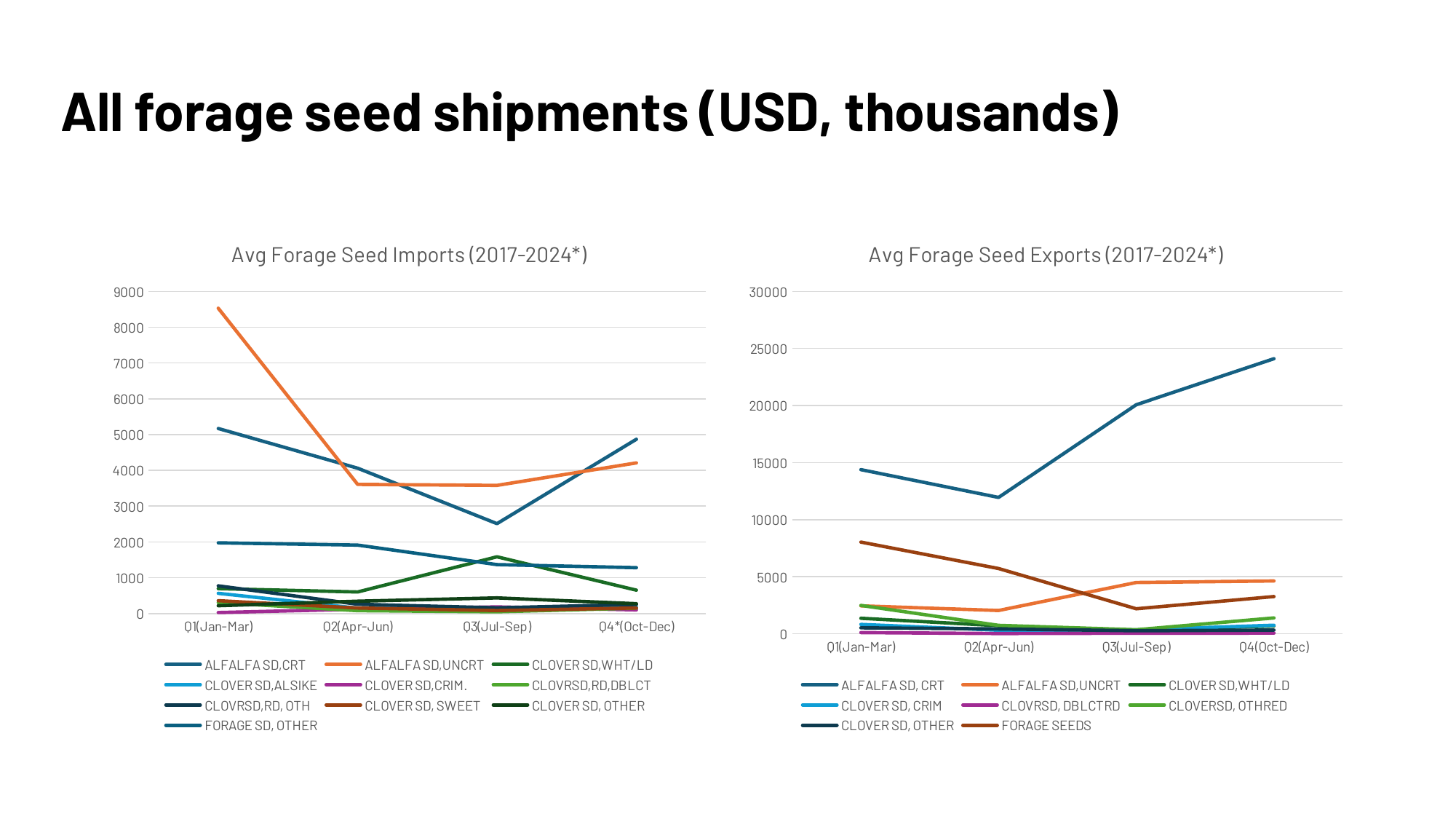

All forage seed shipments (USD, thousands)

### Chart: Avg Forage Seed Imports (2017-2024*)

| Category | ALFALFA SD,CRT | ALFALFA SD,UNCRT | CLOVER SD,WHT/LD | CLOVER SD,ALSIKE | CLOVER SD,CRIM. | CLOVRSD,RD,DBLCT | CLOVRSD,RD, OTH | CLOVER SD, SWEET | CLOVER SD, OTHER | FORAGE SD, OTHER |
|---|---|---|---|---|---|---|---|---|---|---|
| Q1(Jan-Mar) | 5169.625 | 8531.5 | 695.125 | 564.125 | 27.125 | 306.125 | 772.625 | 358.0 | 217.5 | 1975.125 |
| Q2(Apr-Jun) | 4061.25 | 3607.875 | 602.625 | 149.625 | 120.25 | 79.5 | 259.375 | 154.75 | 344.625 | 1911.0 |
| Q3(Jul-Sep) | 2510.75 | 3579.375 | 1584.625 | 151.5 | 184.375 | 48.375 | 159.25 | 83.75 | 436.25 | 1366.625 |
| Q4*(Oct-Dec) | 4869.75 | 4209.875 | 653.375 | 176.625 | 102.0 | 149.75 | 252.875 | 154.25 | 274.125 | 1280.75 |

### Chart: Avg Forage Seed Exports (2017-2024*)

| Category | ALFALFA SD, CRT | ALFALFA SD,UNCRT | CLOVER SD,WHT/LD | CLOVER SD, CRIM | CLOVRSD, DBLCTRD | CLOVERSD, OTHRED | CLOVER SD, OTHER | FORAGE SEEDS |
|---|---|---|---|---|---|---|---|---|
| Q1(Jan-Mar) | 14387.375 | 2448.375 | 1362.5 | 822.875 | 107.57142857142857 | 2489.25 | 525.0 | 8036.125 |
| Q2(Apr-Jun) | 11950.375 | 2044.375 | 711.5 | 313.125 | 22.857142857142858 | 738.25 | 428.0 | 5718.625 |
| Q3(Jul-Sep) | 20072.625 | 4496.125 | 311.0 | 348.125 | 56.142857142857146 | 354.75 | 269.875 | 2194.0 |
| Q4(Oct-Dec) | 24107.0 | 4631.0 | 696.5714285714286 | 751.5714285714286 | 60.857142857142854 | 1391.857142857143 | 331.0 | 3264.5714285714284 |